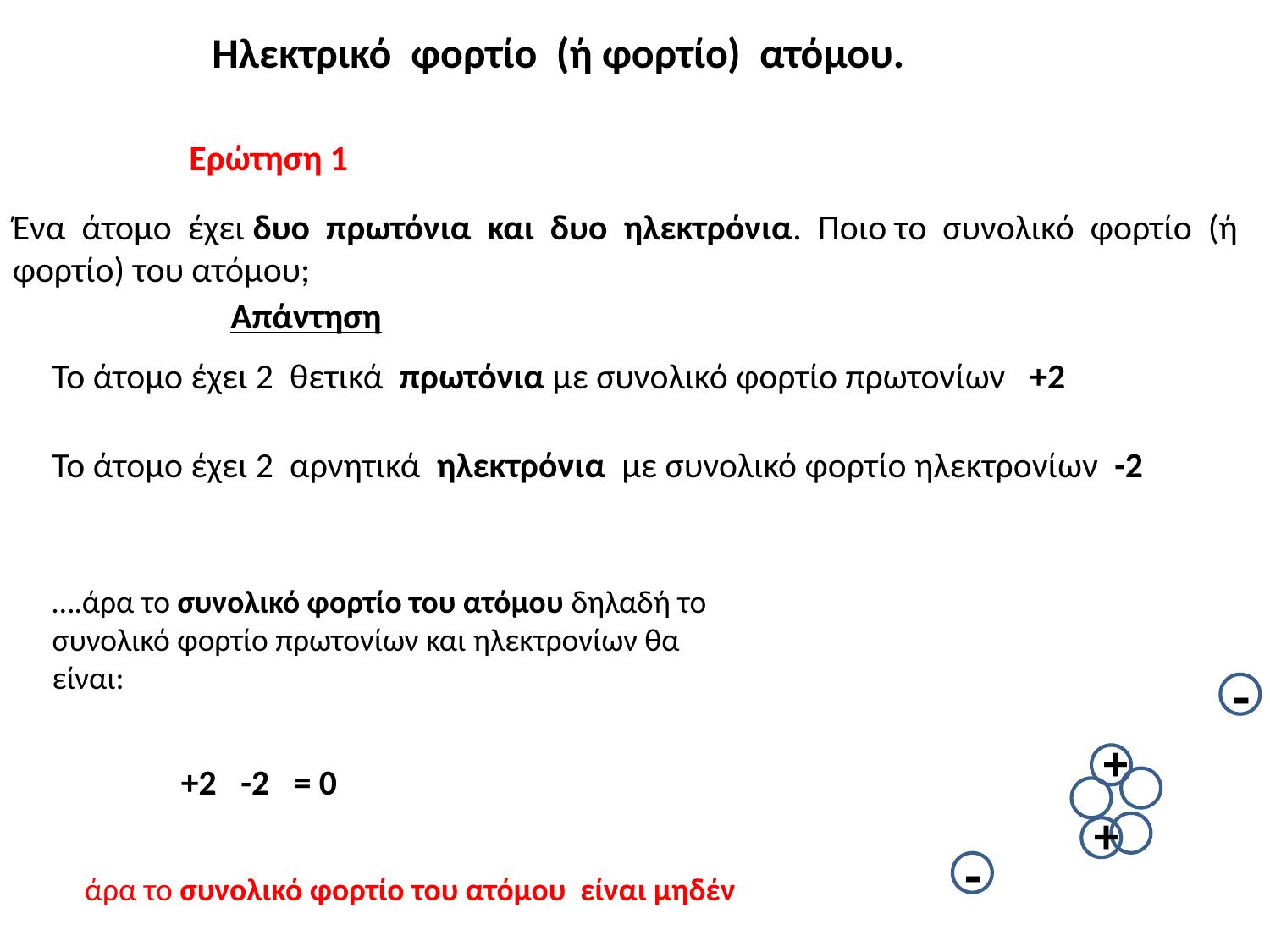

Ηλεκτρικό  φορτίο  (ή φορτίο)  ατόμου.
	Ερώτηση 1
Ένα  άτομο  έχει δυο  πρωτόνια  και  δυο  ηλεκτρόνια.  Ποιο το  συνολικό  φορτίο  (ή φορτίο) του ατόμου;
Απάντηση
Το άτομο έχει 2  θετικά  πρωτόνια με συνολικό φορτίο πρωτονίων   +2
Το άτομο έχει 2  αρνητικά  ηλεκτρόνια  με συνολικό φορτίο ηλεκτρονίων  -2
….άρα το συνολικό φορτίο του ατόμου δηλαδή το συνολικό φορτίο πρωτονίων και ηλεκτρονίων θα είναι:
-

+

+2   -2   = 0

+

-

άρα το συνολικό φορτίο του ατόμου  είναι μηδέν